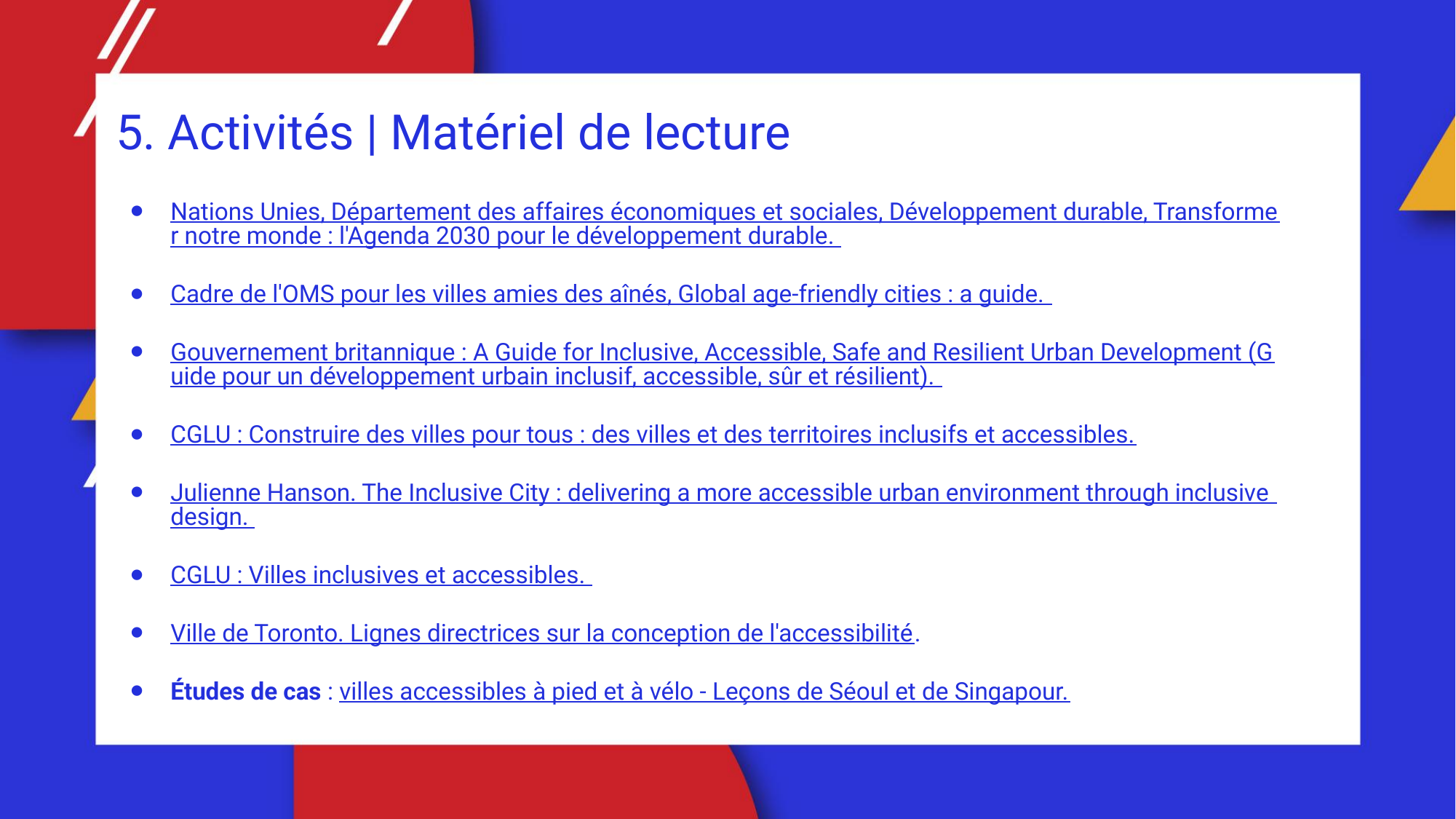

5. Activités | Matériel de lecture

Nations Unies, Département des affaires économiques et sociales, Développement durable, Transformer notre monde : l'Agenda 2030 pour le développement durable.

Cadre de l'OMS pour les villes amies des aînés, Global age-friendly cities : a guide.

Gouvernement britannique : A Guide for Inclusive, Accessible, Safe and Resilient Urban Development (Guide pour un développement urbain inclusif, accessible, sûr et résilient).

CGLU : Construire des villes pour tous : des villes et des territoires inclusifs et accessibles.

Julienne Hanson. The Inclusive City : delivering a more accessible urban environment through inclusive design.

CGLU : Villes inclusives et accessibles.

Ville de Toronto. Lignes directrices sur la conception de l'accessibilité.

Études de cas : villes accessibles à pied et à vélo - Leçons de Séoul et de Singapour.